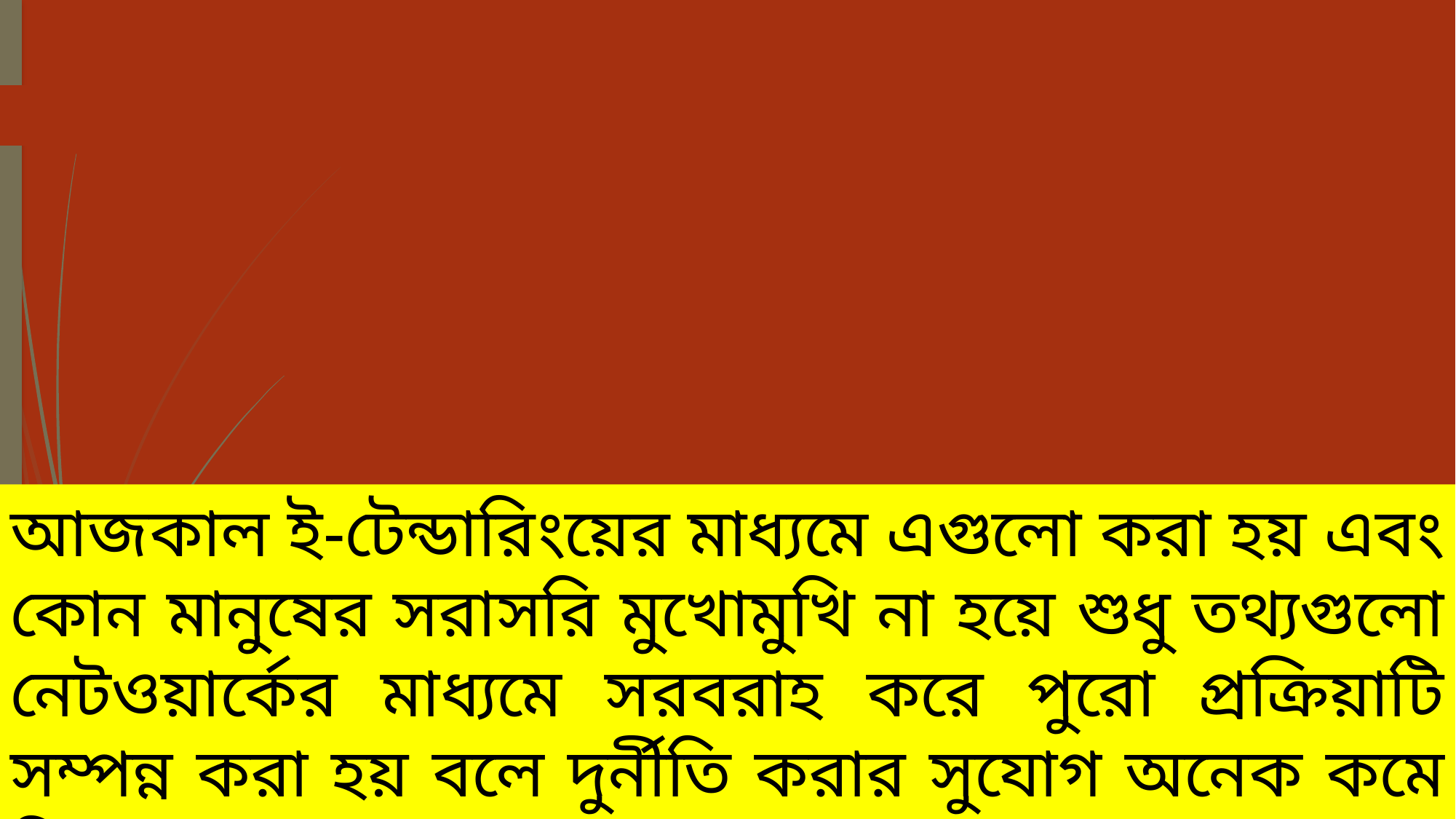

আজকাল ই-টেন্ডারিংয়ের মাধ্যমে এগুলো করা হয় এবং কোন মানুষের সরাসরি মুখোমুখি না হয়ে শুধু তথ্যগুলো নেটওয়ার্কের মাধ্যমে সরবরাহ করে পুরো প্রক্রিয়াটি সম্পন্ন করা হয় বলে দুর্নীতি করার সুযোগ অনেক কমে গিয়েছে।